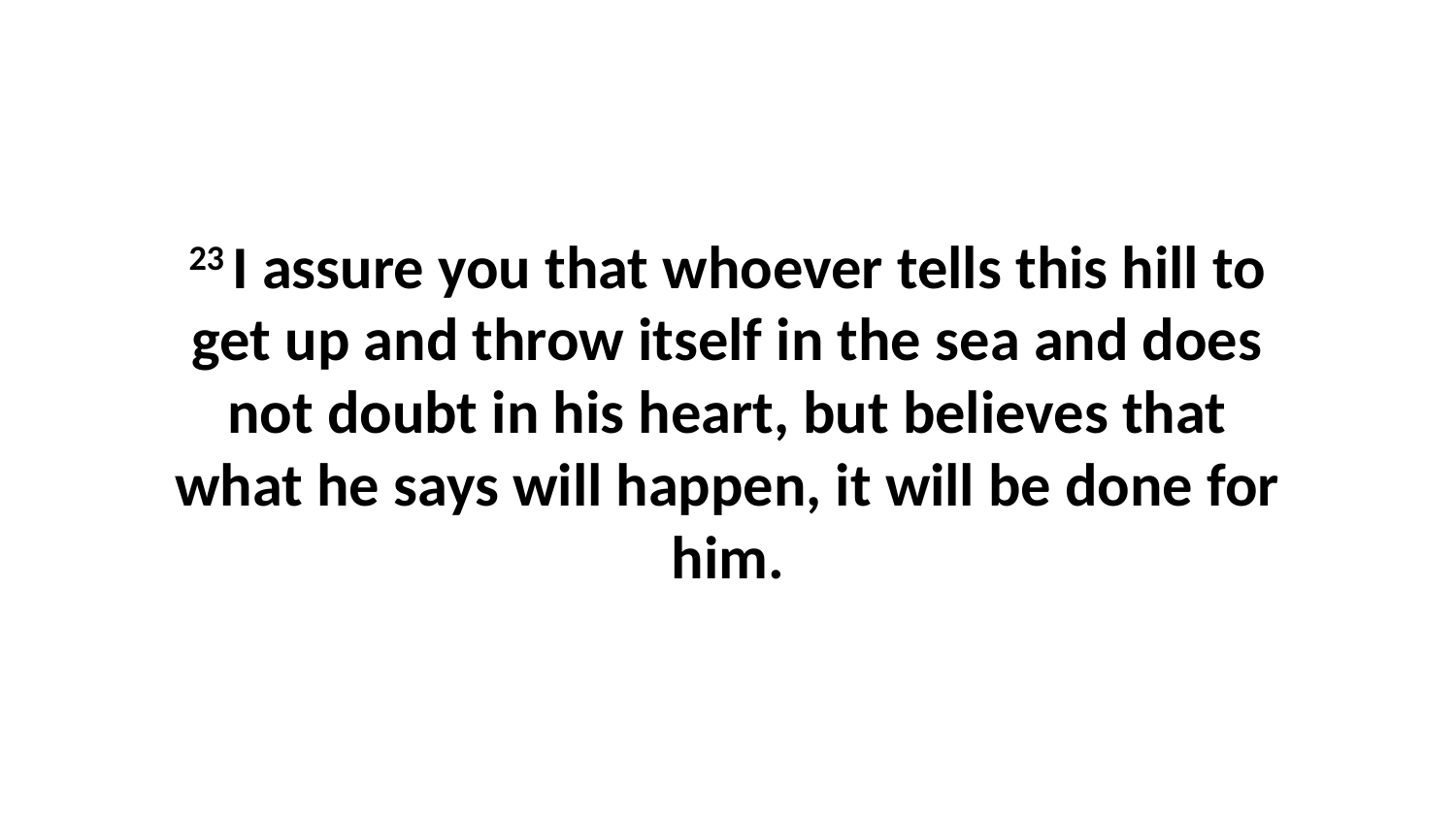

23 I assure you that whoever tells this hill to get up and throw itself in the sea and does not doubt in his heart, but believes that what he says will happen, it will be done for him.